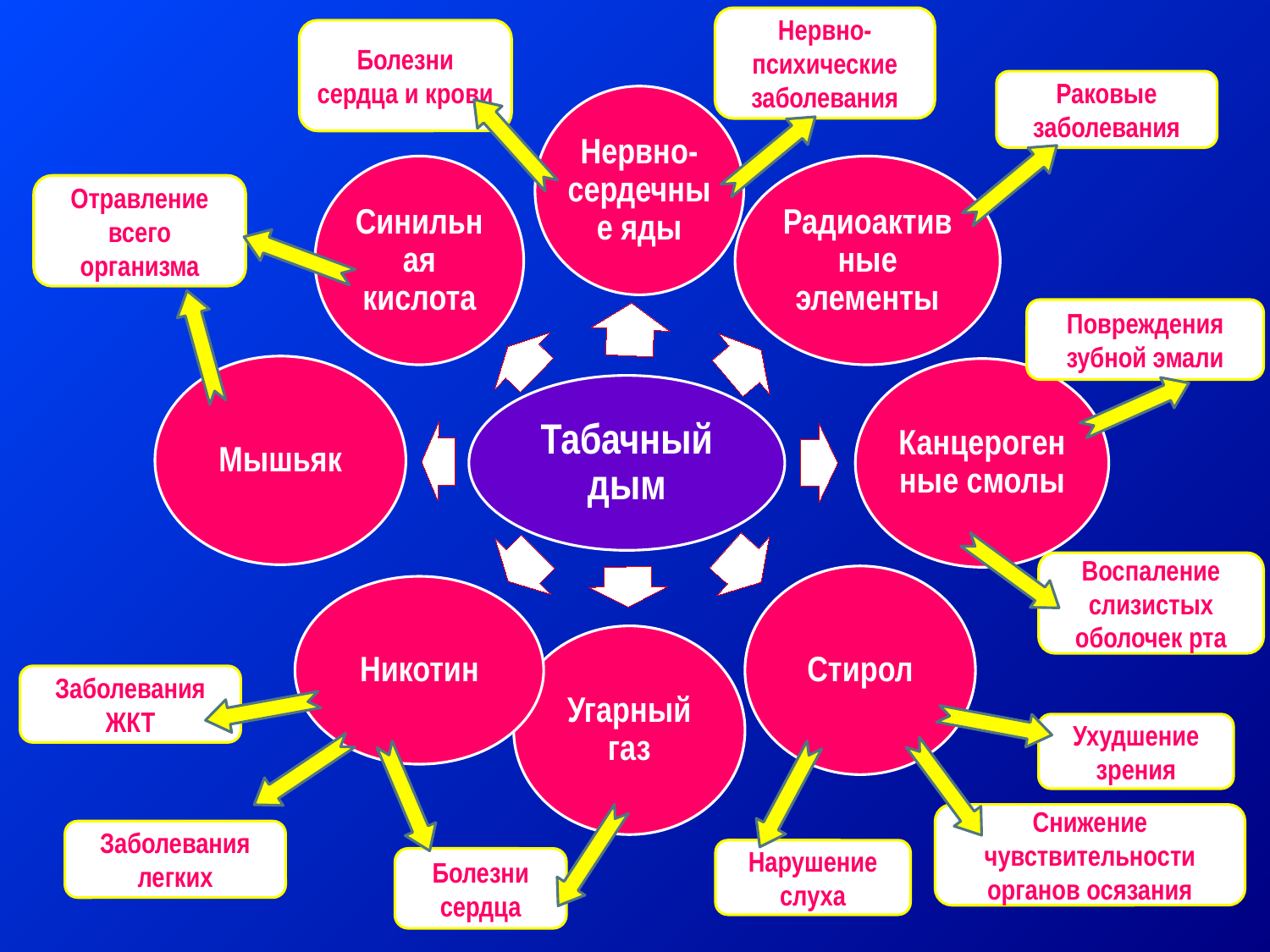

Табачный дым

Нервно-сердечные яды

Радиоактивные элементы

Канцерогенные смолы

Стирол

Угарный газ

Никотин

Мышьяк

Синильная кислота
Нервно-психические заболевания
Болезни сердца и крови
Раковые заболевания

Отравление всего организма

Повреждения зубной эмали

Воспаление слизистых оболочек рта

Заболевания ЖКТ

Ухудшение зрения

Снижение чувствительности органов осязания
Заболевания легких
Нарушение слуха

Болезни сердца